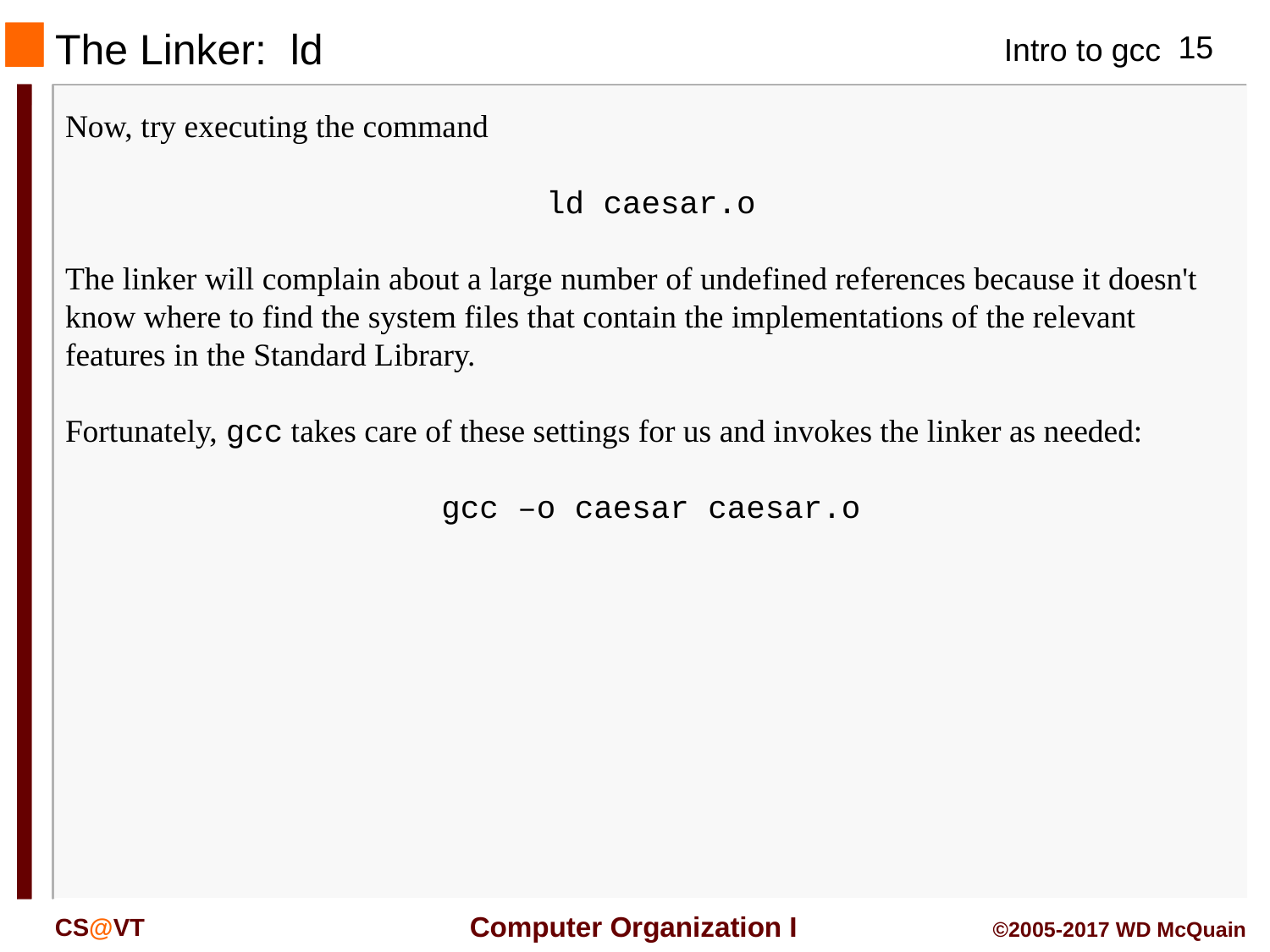

The Linker:  ld
Now, try executing the command

ld caesar.o

The linker will complain about a large number of undefined references because it doesn't know where to find the system files that contain the implementations of the relevant features in the Standard Library.

Fortunately, gcc takes care of these settings for us and invokes the linker as needed:

gcc –o caesar caesar.o